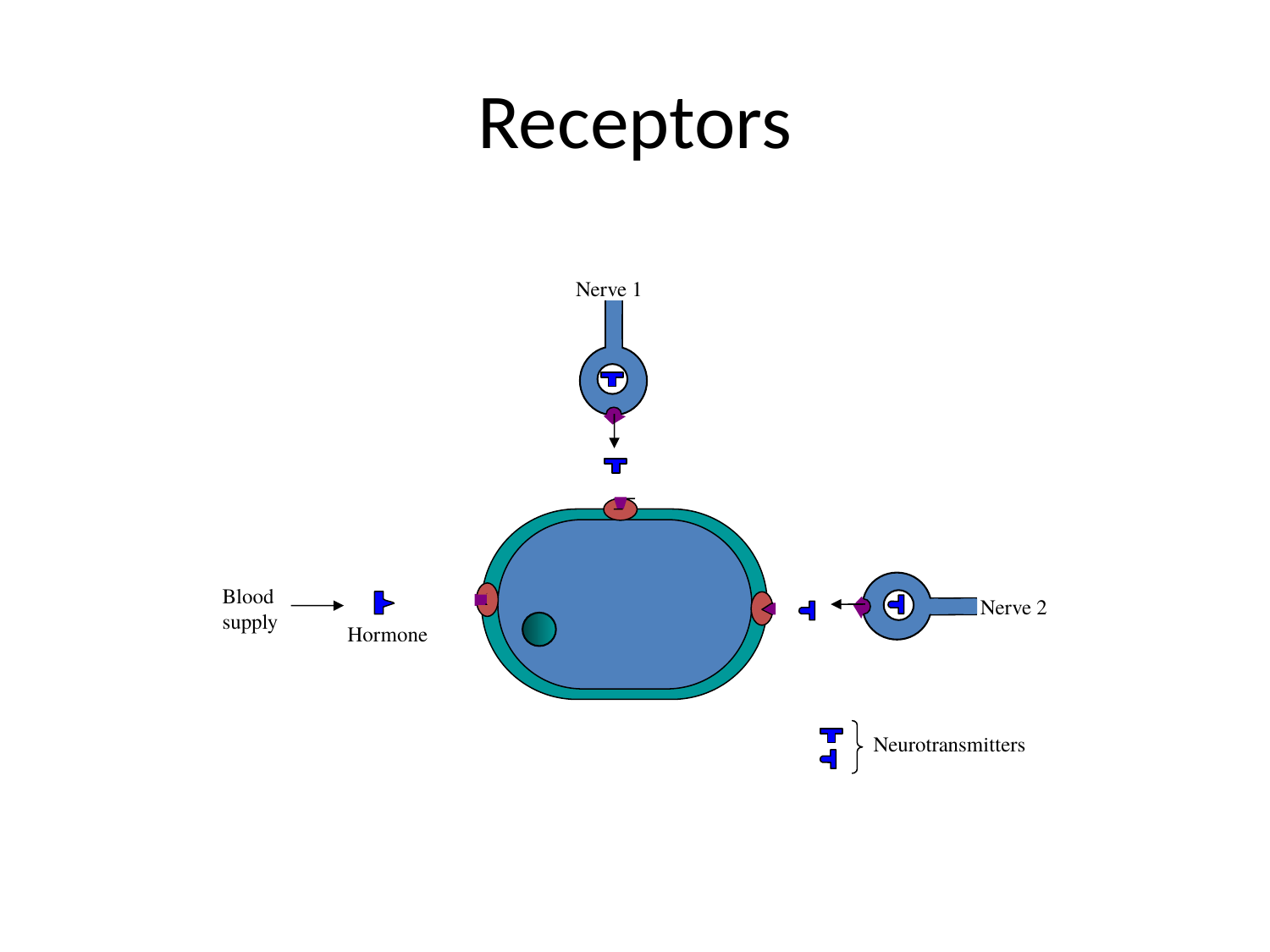

# Receptors
Nerve 1

Blood
supply

Nerve 2

Hormone

Neurotransmitters